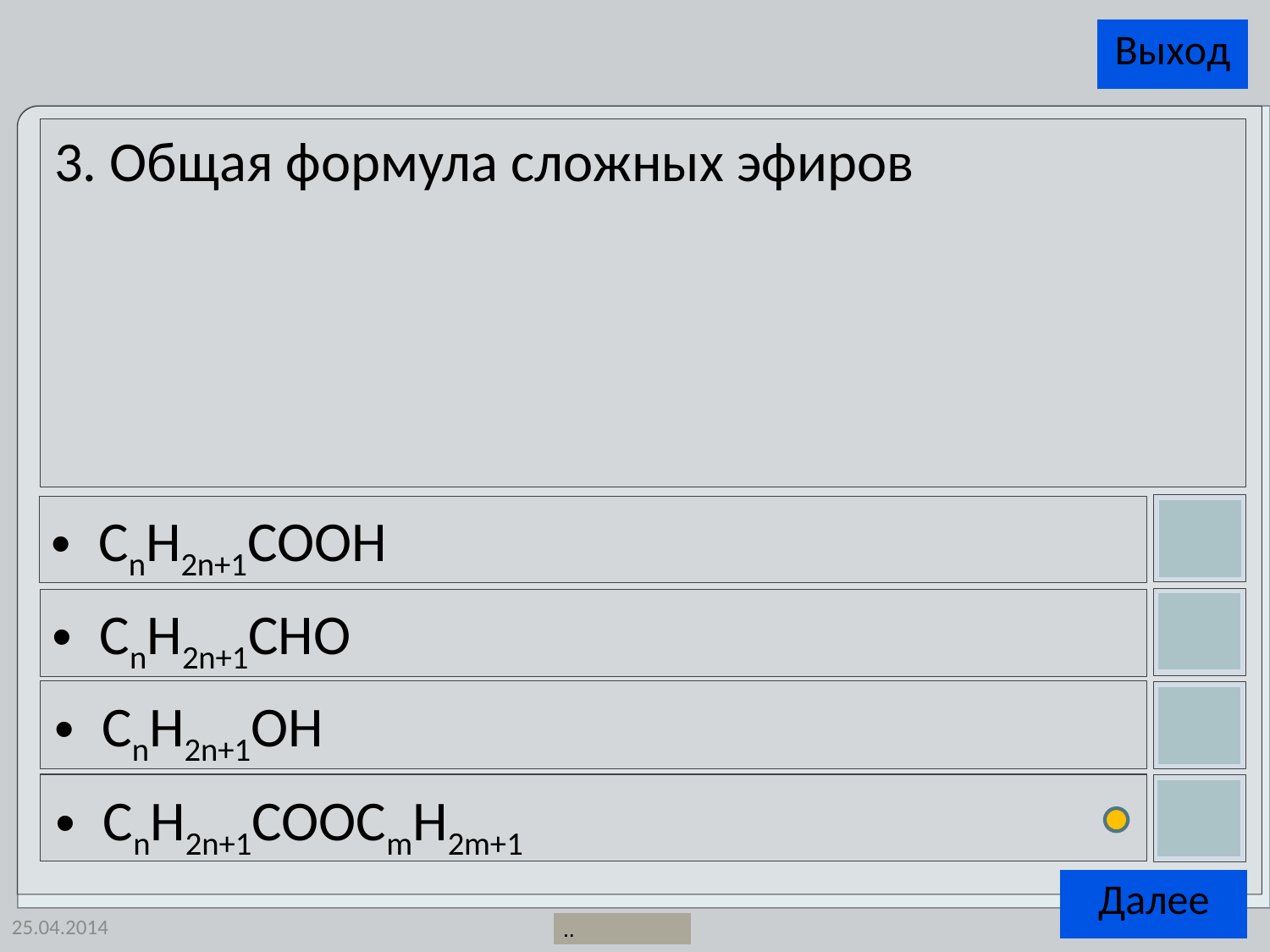

3. Общая формула сложных эфиров
CnH2n+1COOH

CnH2n+1CHO

CnH2n+1OH

CnH2n+1COOCmH2m+1

25.04.2014